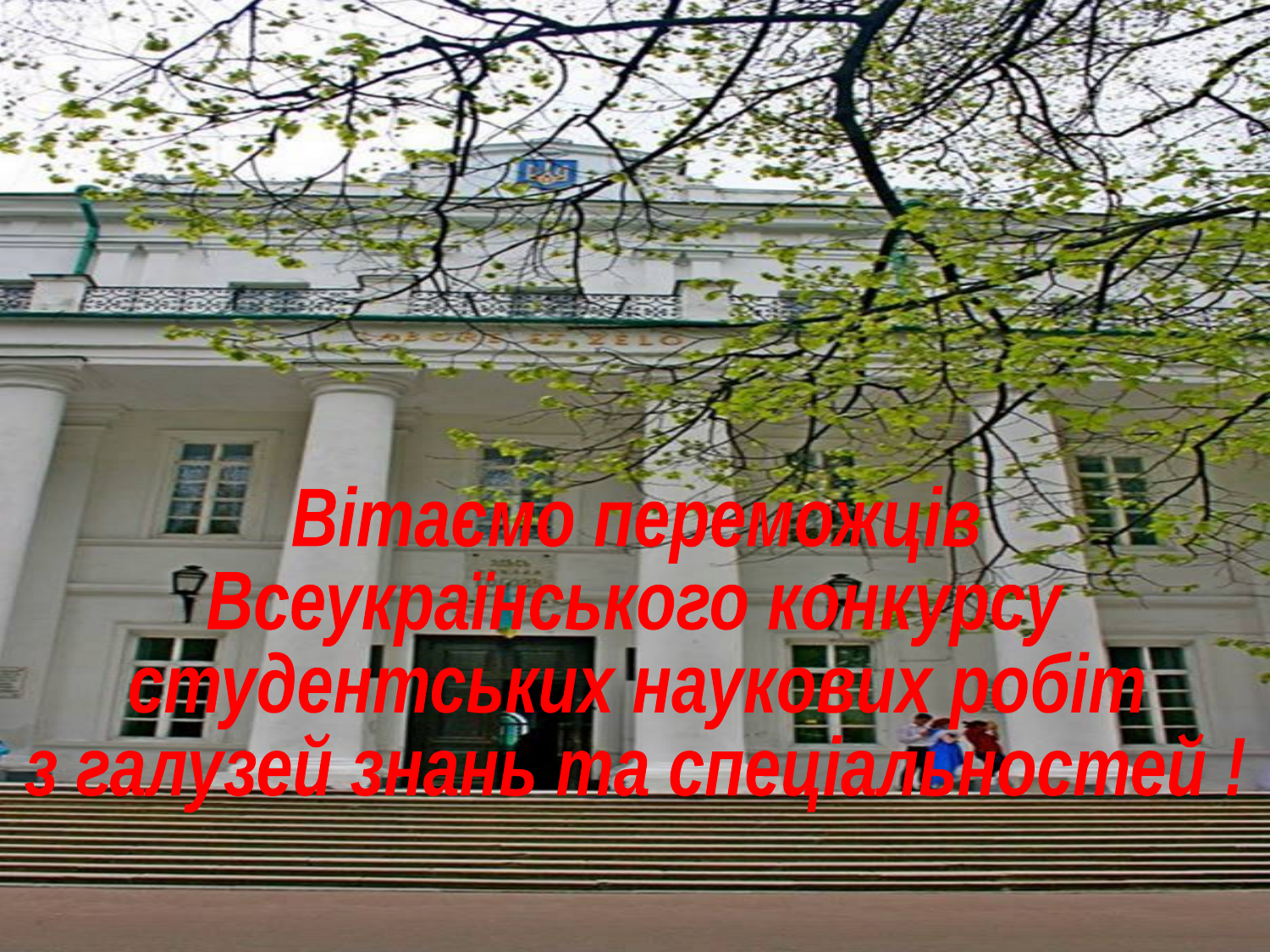

Вітаємо переможців
Всеукраїнського конкурсу
студентських наукових робіт
з галузей знань та спеціальностей !